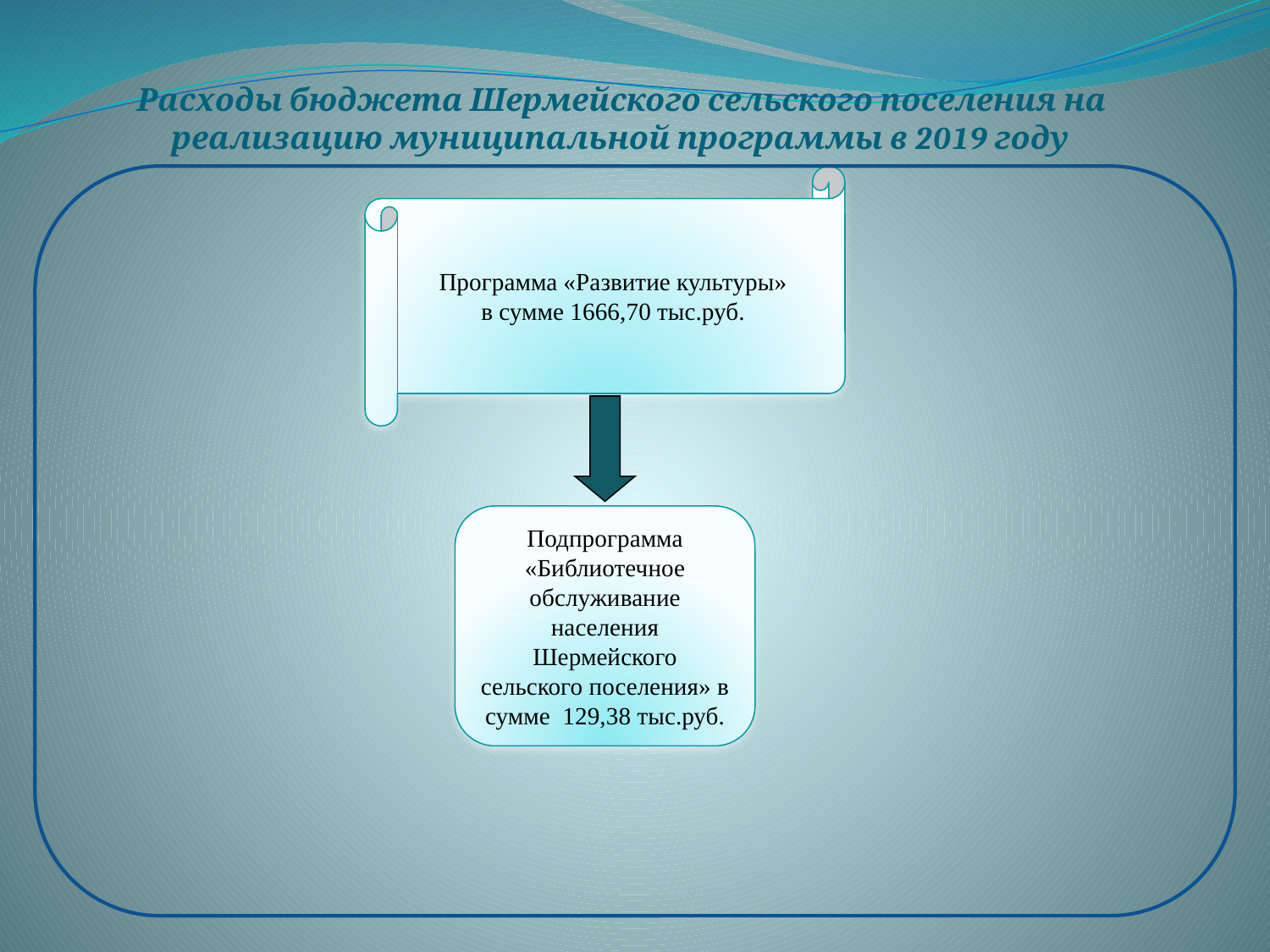

# Расходы бюджета Шермейского сельского поселения на реализацию муниципальной программы в 2019 году

Программа «Развитие культуры»
в сумме 1666,70 тыс.руб.

Подпрограмма «Библиотечное обслуживание населения Шермейского сельского поселения» в сумме  129,38 тыс.руб.